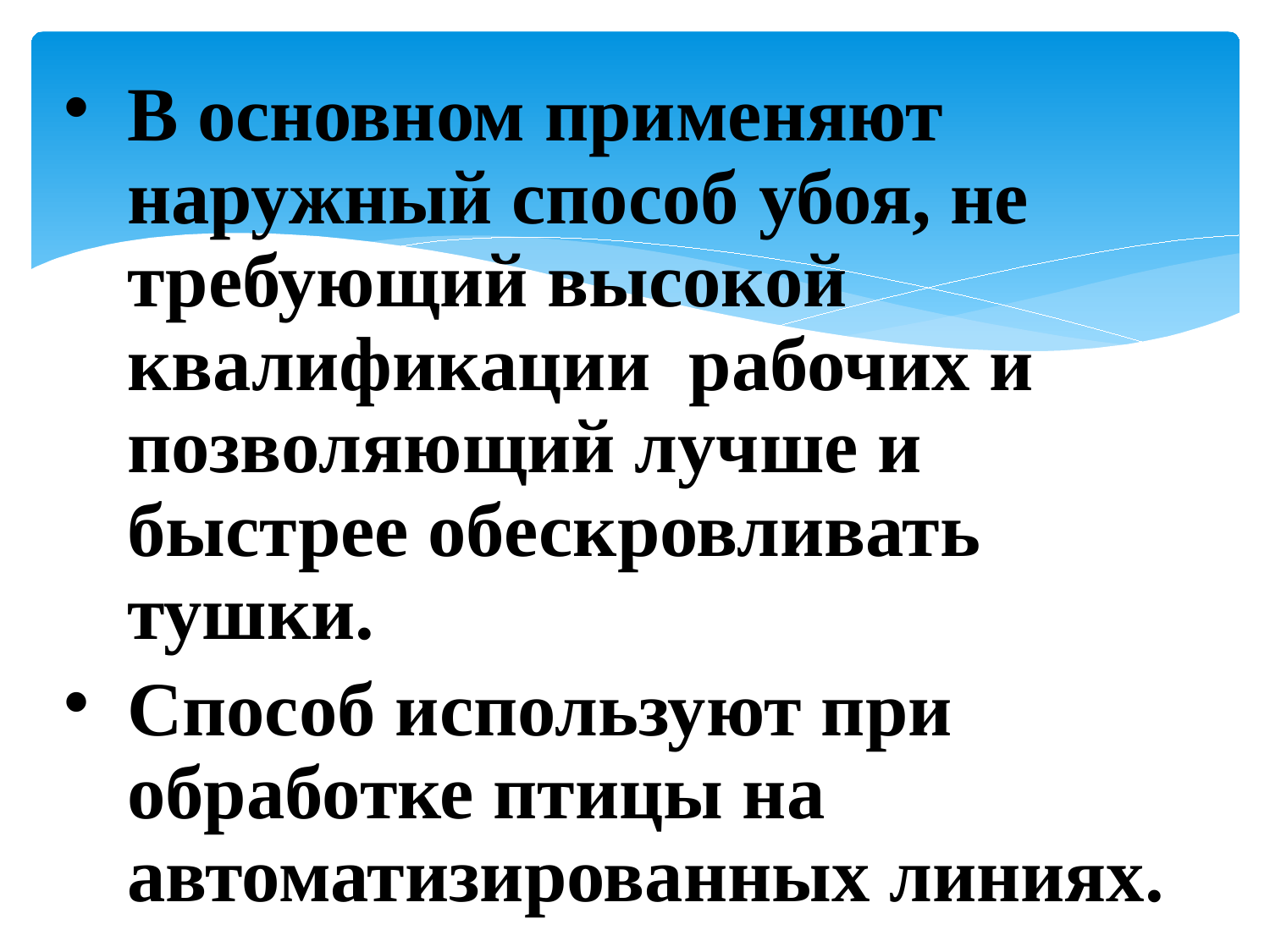

В основном применяют наружный способ убоя, не требующий высокой квалификации  рабочих и позволяющий лучше и быстрее обескровливать тушки.
Способ используют при обработке птицы на автоматизированных линиях.